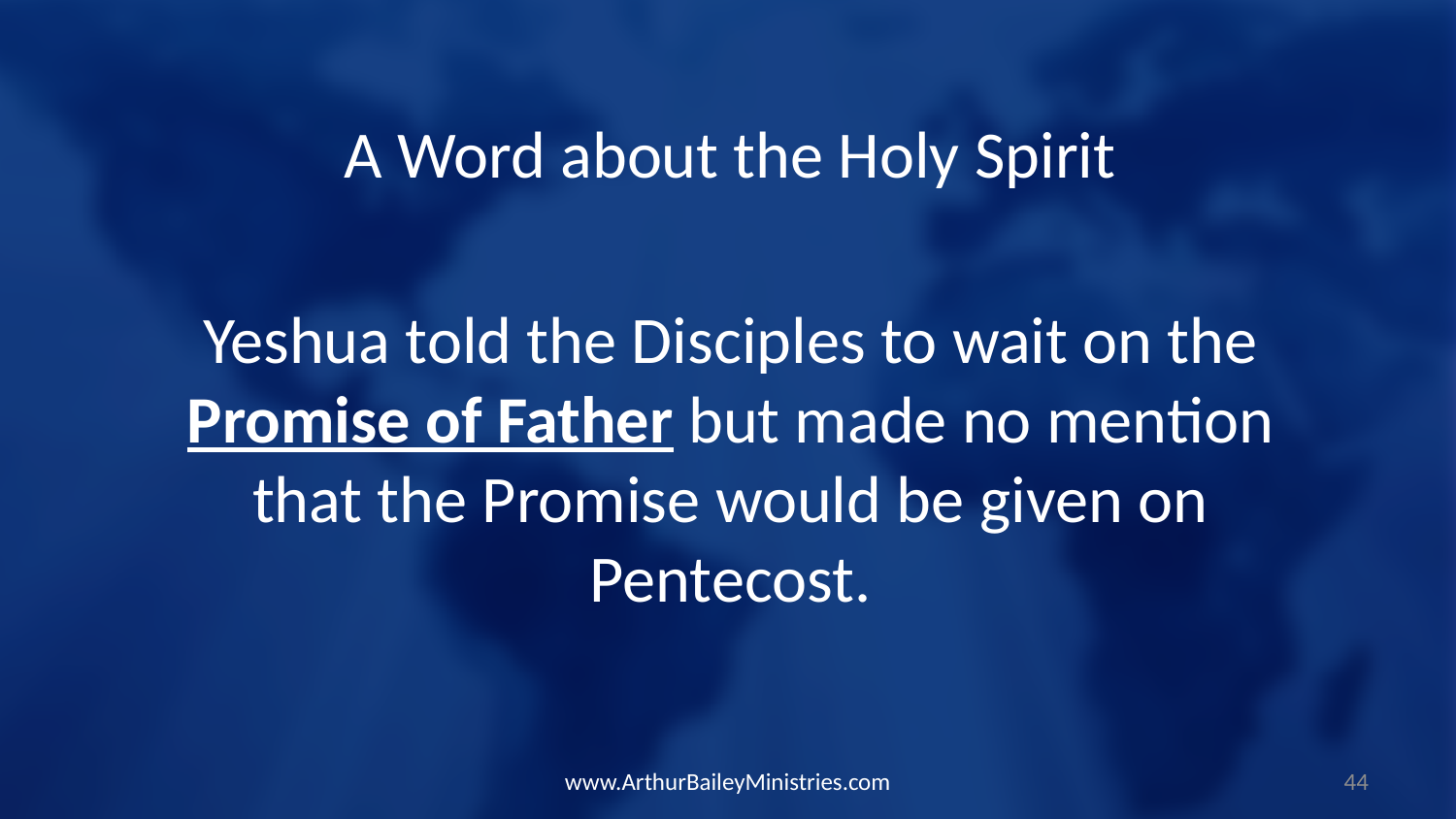

A Word about the Holy Spirit

Yeshua told the Disciples to wait on the Promise of Father but made no mention that the Promise would be given on Pentecost.

www.ArthurBaileyMinistries.com
44